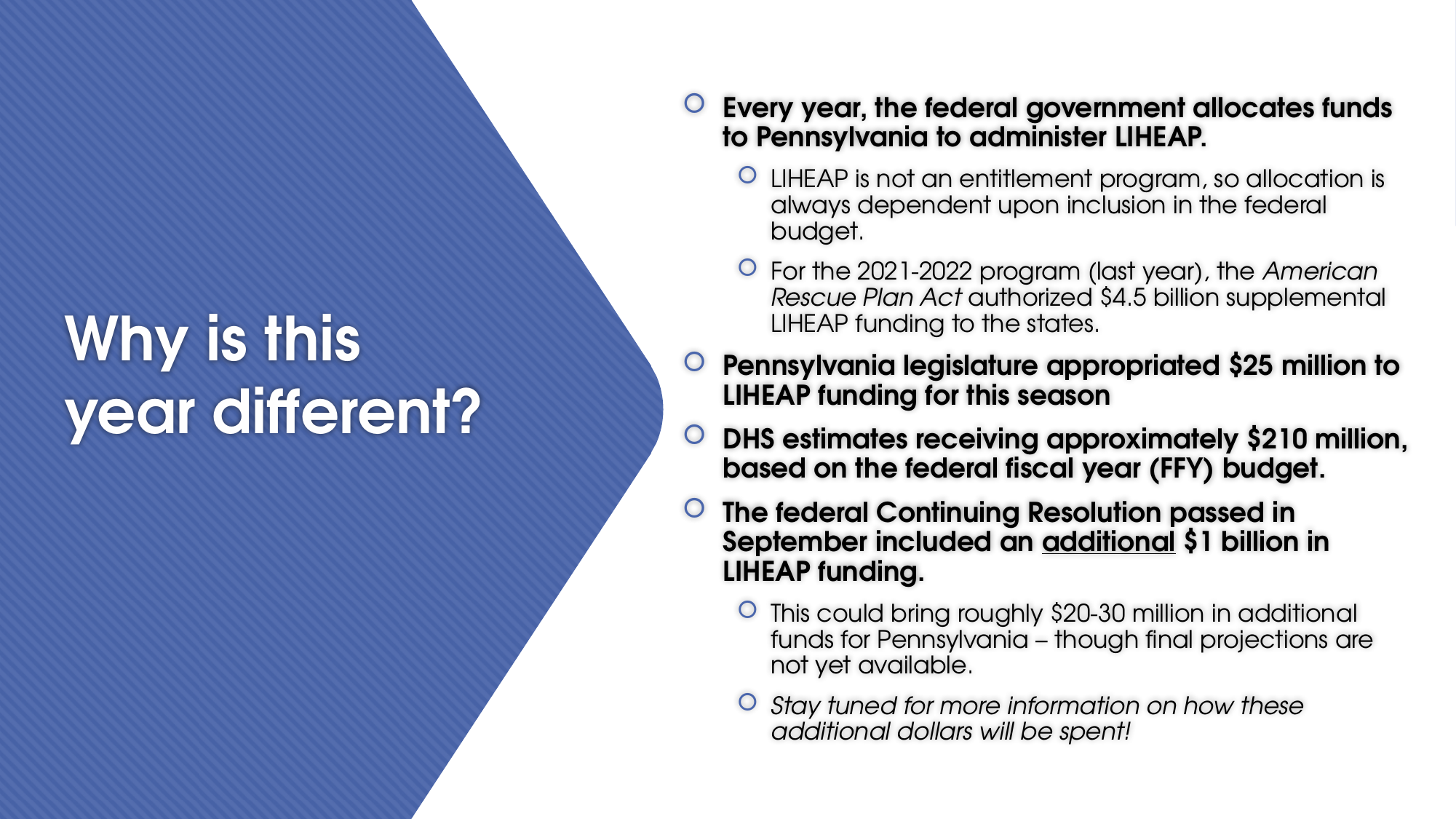

Every year, the federal government allocates funds to Pennsylvania to administer LIHEAP.
LIHEAP is not an entitlement program, so allocation is always dependent upon inclusion in the federal budget.
For the 2021-2022 program (last year), the American Rescue Plan Act authorized $4.5 billion supplemental LIHEAP funding to the states.
Pennsylvania legislature appropriated $25 million to LIHEAP funding for this season
DHS estimates receiving approximately $210 million, based on the federal fiscal year (FFY) budget.
The federal Continuing Resolution passed in September included an additional $1 billion in LIHEAP funding.
This could bring roughly $20-30 million in additional funds for Pennsylvania – though final projections are not yet available.
Stay tuned for more information on how these additional dollars will be spent!

# Why is this year different?